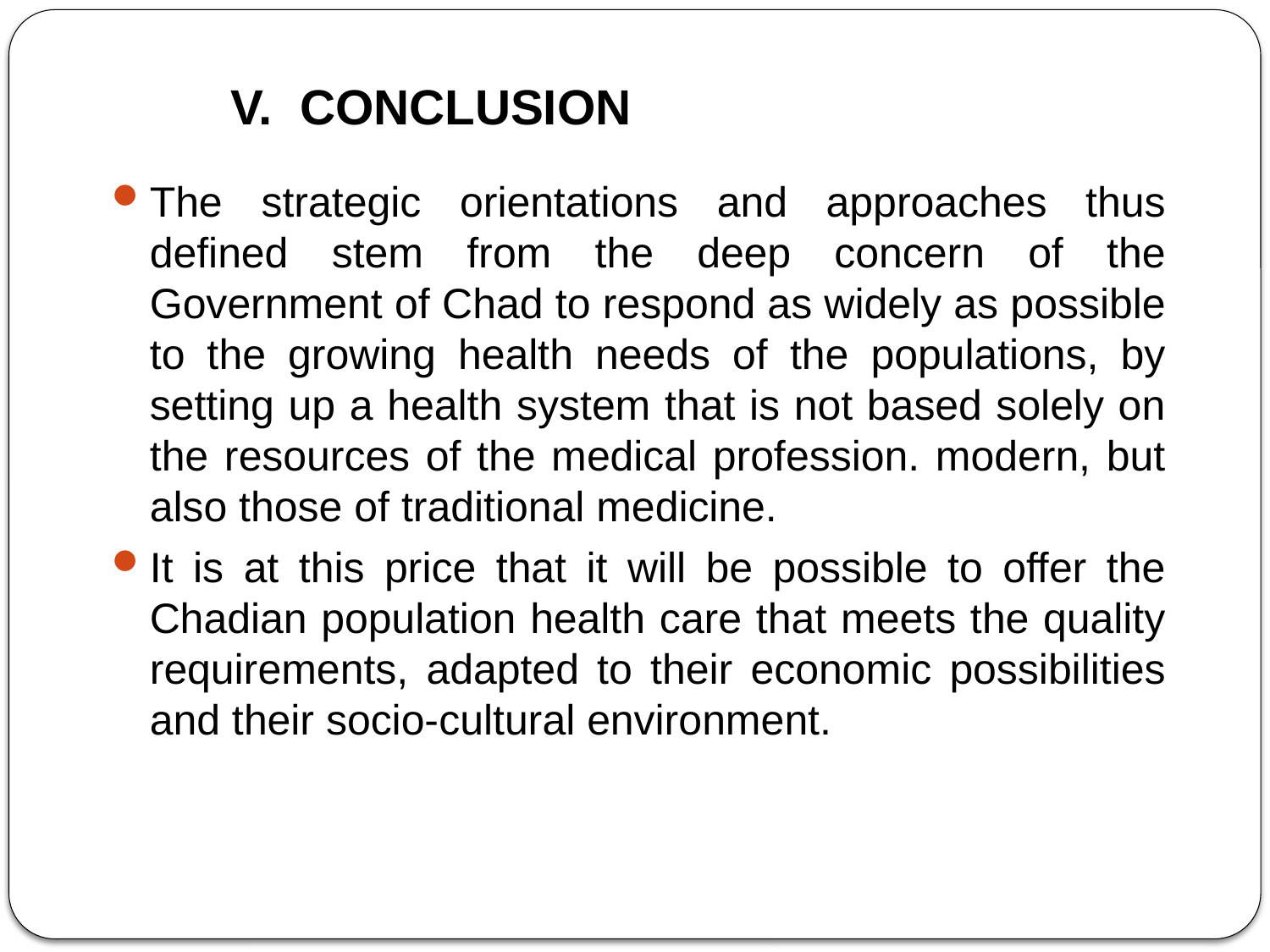

V.  CONCLUSION
The strategic orientations and approaches thus defined stem from the deep concern of the Government of Chad to respond as widely as possible to the growing health needs of the populations, by setting up a health system that is not based solely on the resources of the medical profession. modern, but also those of traditional medicine.
It is at this price that it will be possible to offer the Chadian population health care that meets the quality requirements, adapted to their economic possibilities and their socio-cultural environment.